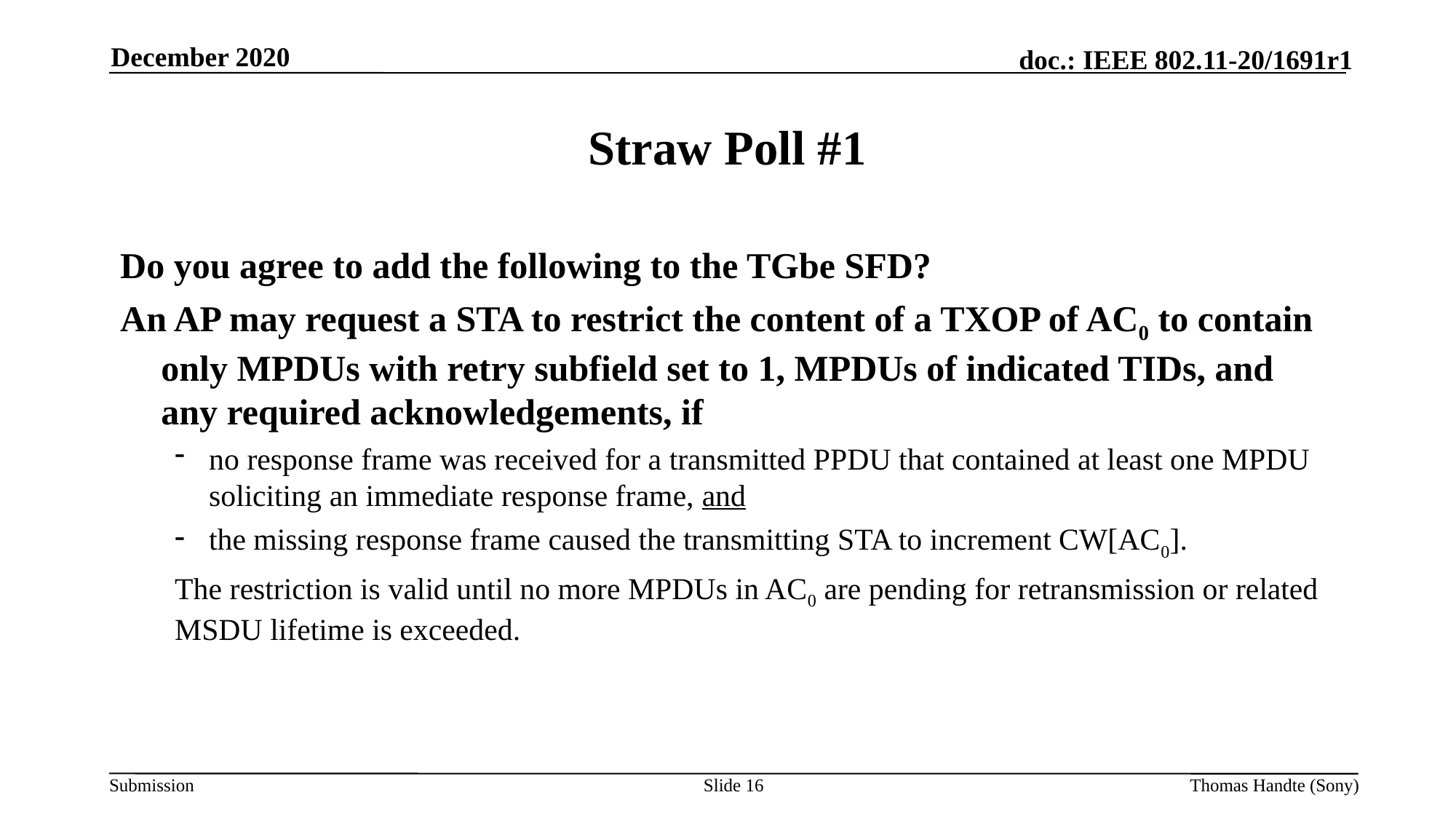

December 2020
# Straw Poll #1
Do you agree to add the following to the TGbe SFD?
An AP may request a STA to restrict the content of a TXOP of AC0 to contain only MPDUs with retry subfield set to 1, MPDUs of indicated TIDs, and any required acknowledgements, if
no response frame was received for a transmitted PPDU that contained at least one MPDU soliciting an immediate response frame, and
the missing response frame caused the transmitting STA to increment CW[AC0].
The restriction is valid until no more MPDUs in AC0 are pending for retransmission or related MSDU lifetime is exceeded.
Slide 16
Thomas Handte (Sony)